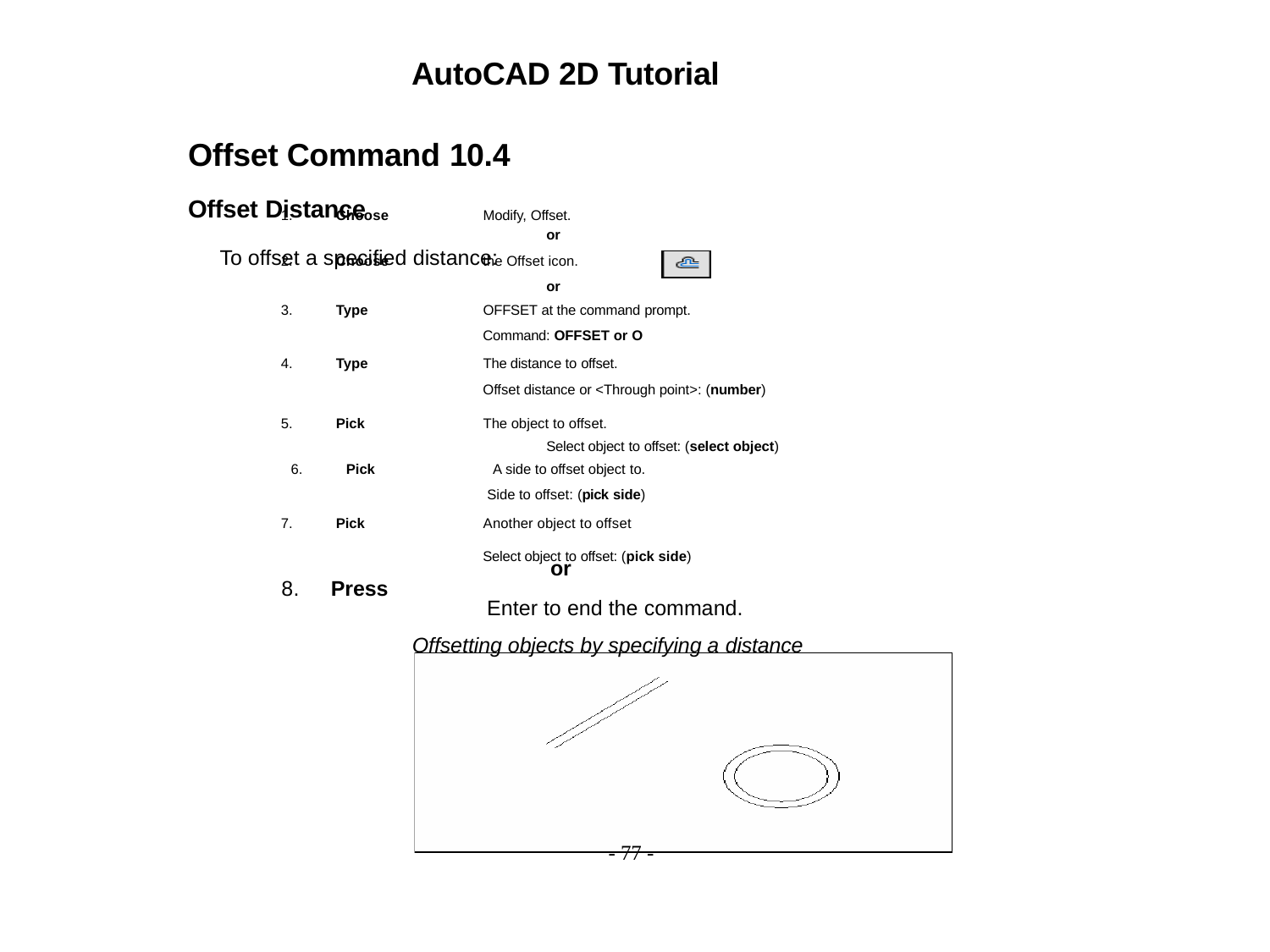

AutoCAD 2D Tutorial

Offset Command 10.4
Offset Distance
To offset a specified distance:
| 1. | Choose | Modify, Offset. |
| --- | --- | --- |
|  |  | or |
| 2. | Choose | the Offset icon. |
|  |  | or |
| 3. | Type | OFFSET at the command prompt. |
|  |  | Command: OFFSET or O |
| 4. | Type | The distance to offset. |
|  |  | Offset distance or <Through point>: (number) |
| 5. | Pick | The object to offset. |
|  |  | Select object to offset: (select object) |
| 6. | Pick | A side to offset object to. |
|  |  | Side to offset: (pick side) |
| 7. | Pick | Another object to offset |
|  |  | Select object to offset: (pick side) |

or
Enter to end the command.
8.	Press
Offsetting objects by specifying a distance

- 77 -